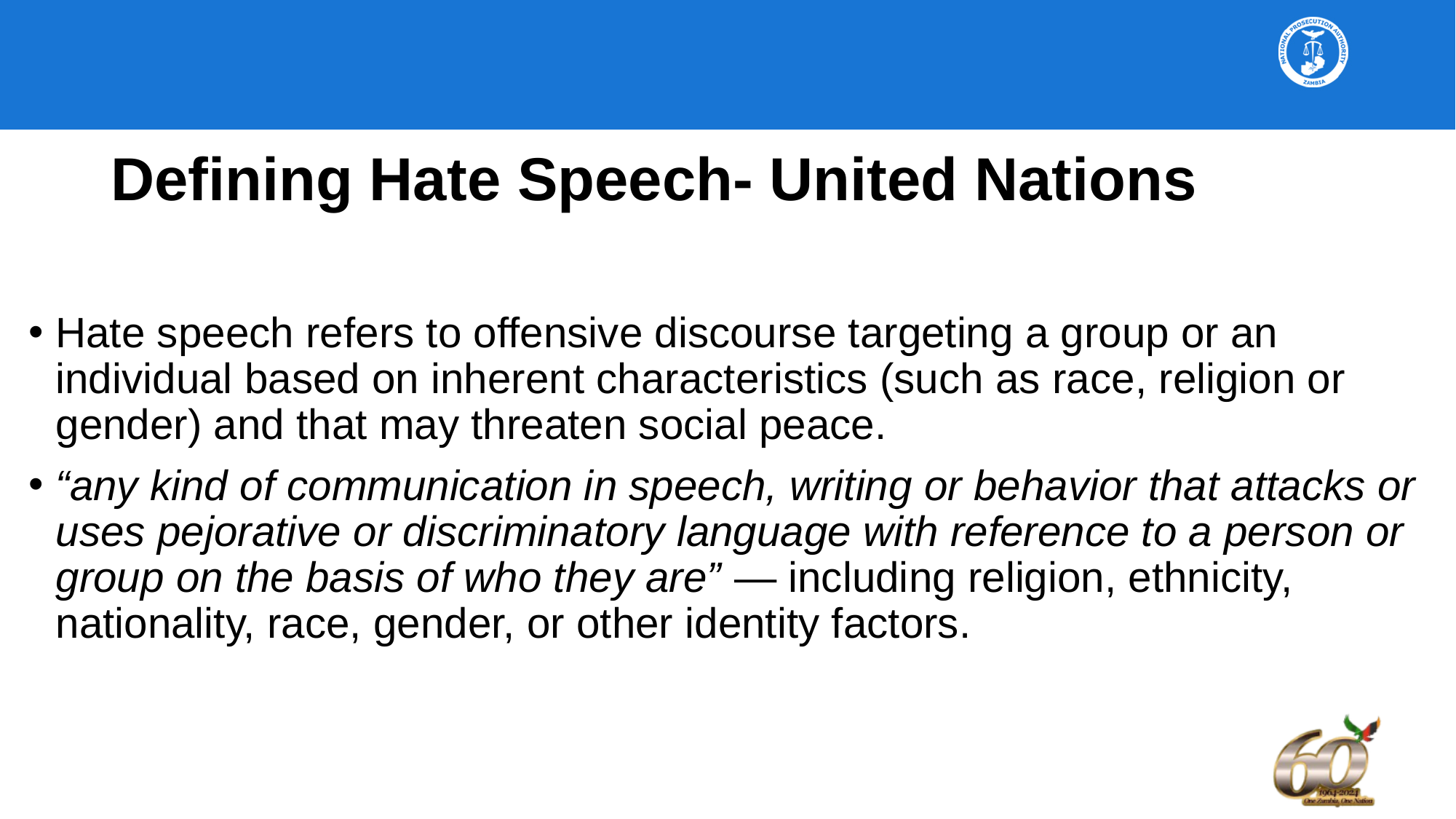

# Defining Hate Speech- United Nations

Hate speech refers to offensive discourse targeting a group or an individual based on inherent characteristics (such as race, religion or gender) and that may threaten social peace.
“any kind of communication in speech, writing or behavior that attacks or uses pejorative or discriminatory language with reference to a person or group on the basis of who they are” — including religion, ethnicity, nationality, race, gender, or other identity factors.